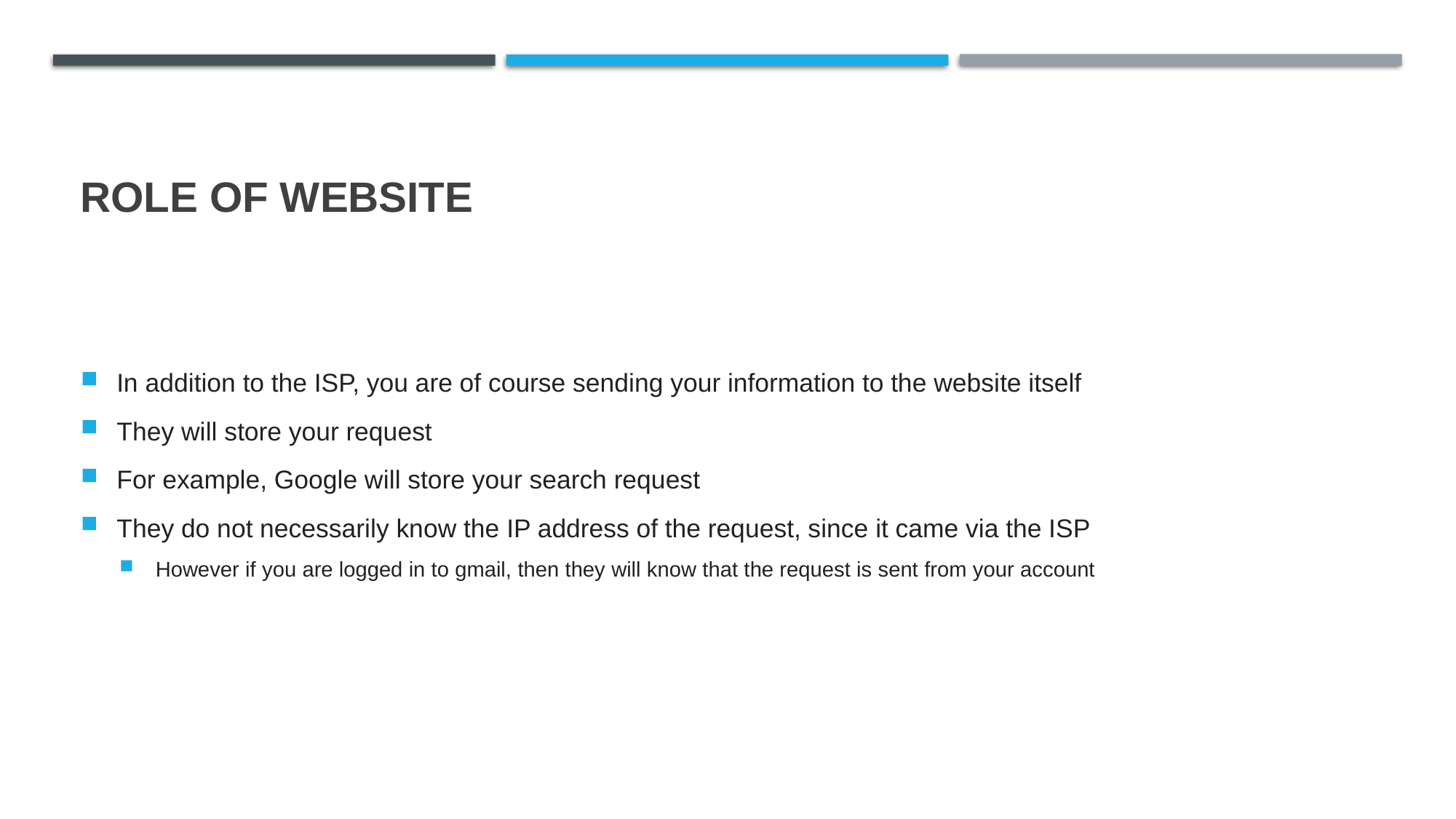

# Role of Website
In addition to the ISP, you are of course sending your information to the website itself
They will store your request
For example, Google will store your search request
They do not necessarily know the IP address of the request, since it came via the ISP
However if you are logged in to gmail, then they will know that the request is sent from your account